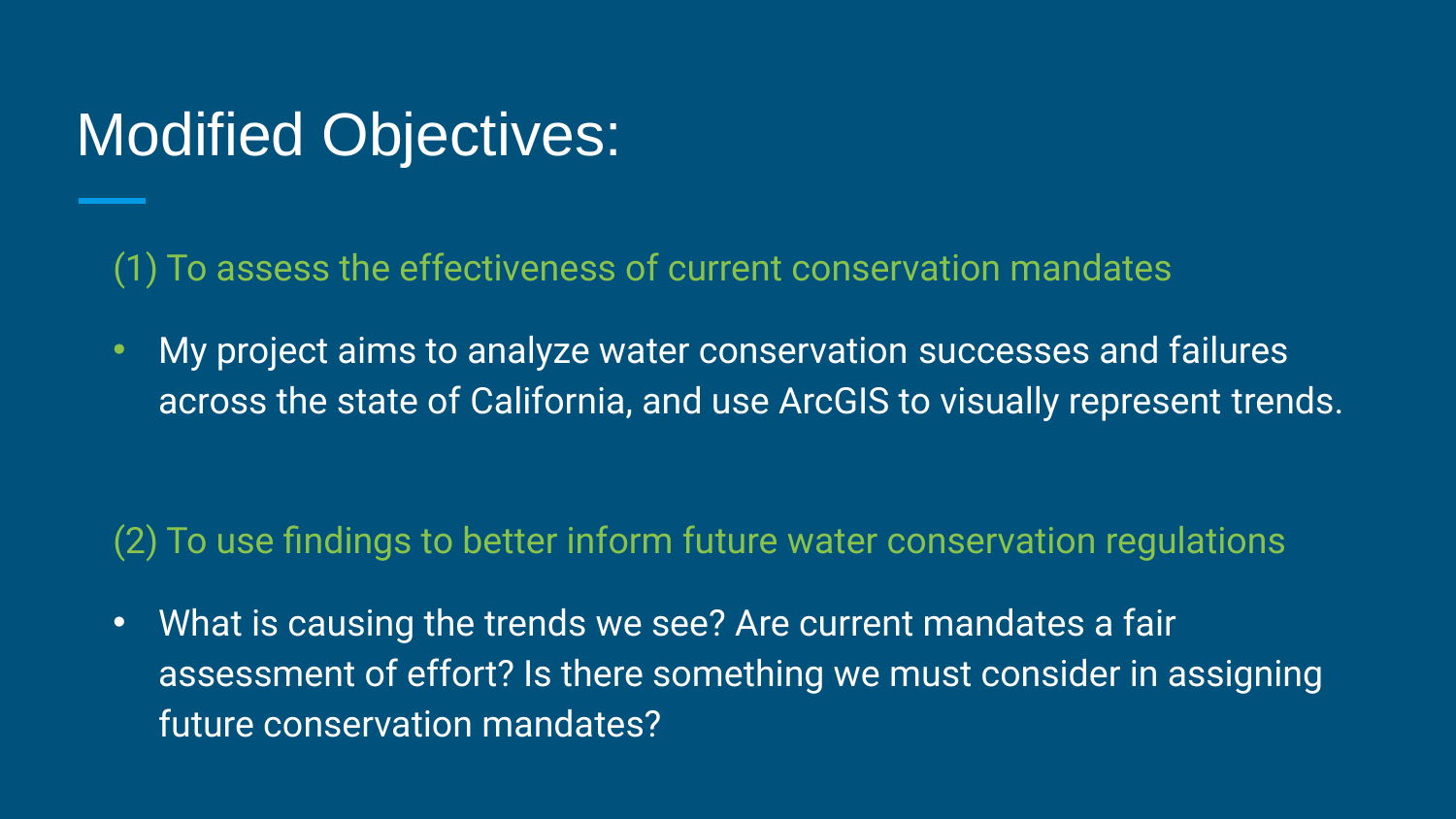

# Modified Objectives:
(1) To assess the effectiveness of current conservation mandates
My project aims to analyze water conservation successes and failures across the state of California, and use ArcGIS to visually represent trends.

(2) To use findings to better inform future water conservation regulations
What is causing the trends we see? Are current mandates a fair assessment of effort? Is there something we must consider in assigning future conservation mandates?